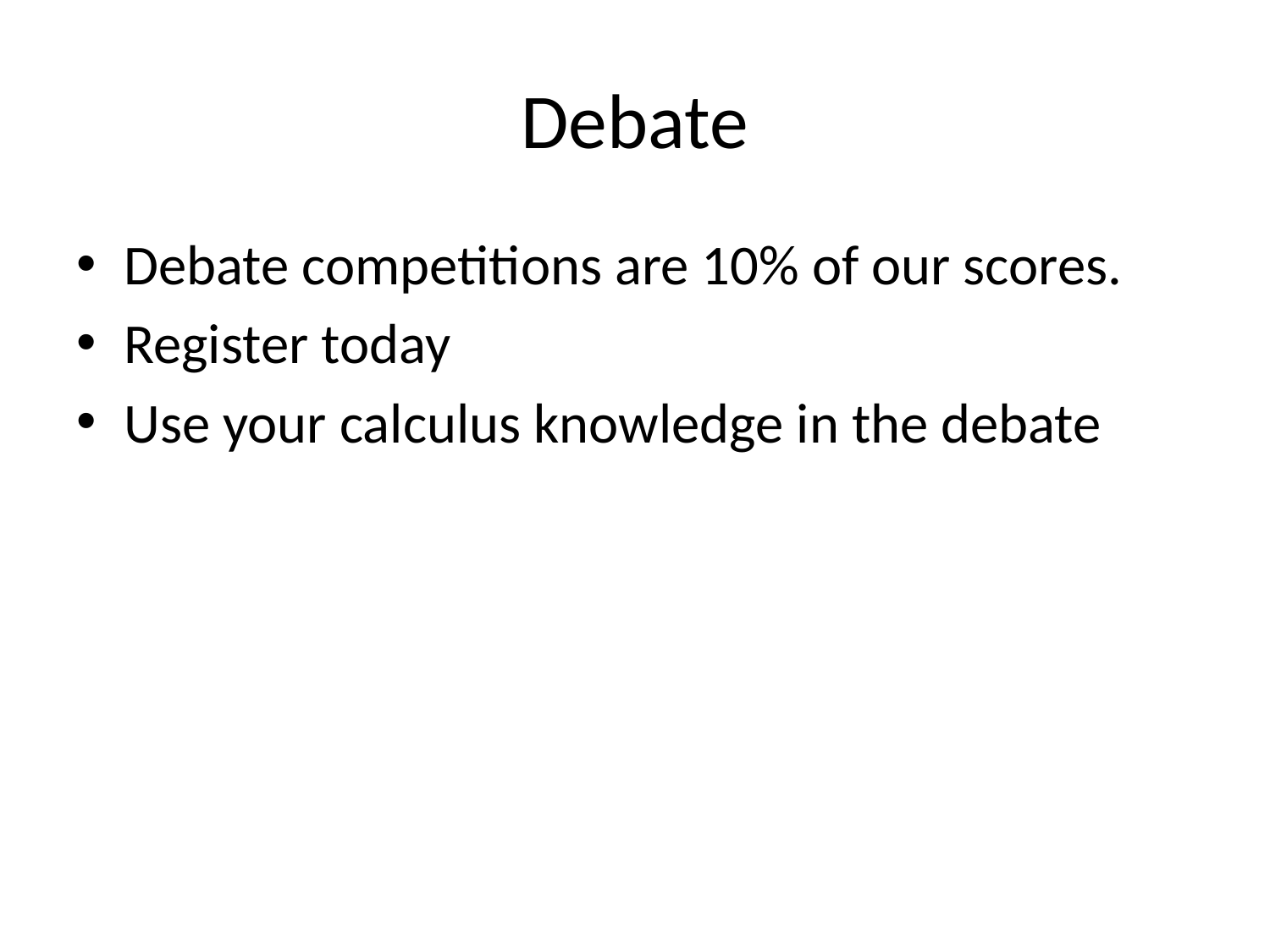

# Debate
Debate competitions are 10% of our scores.
Register today
Use your calculus knowledge in the debate